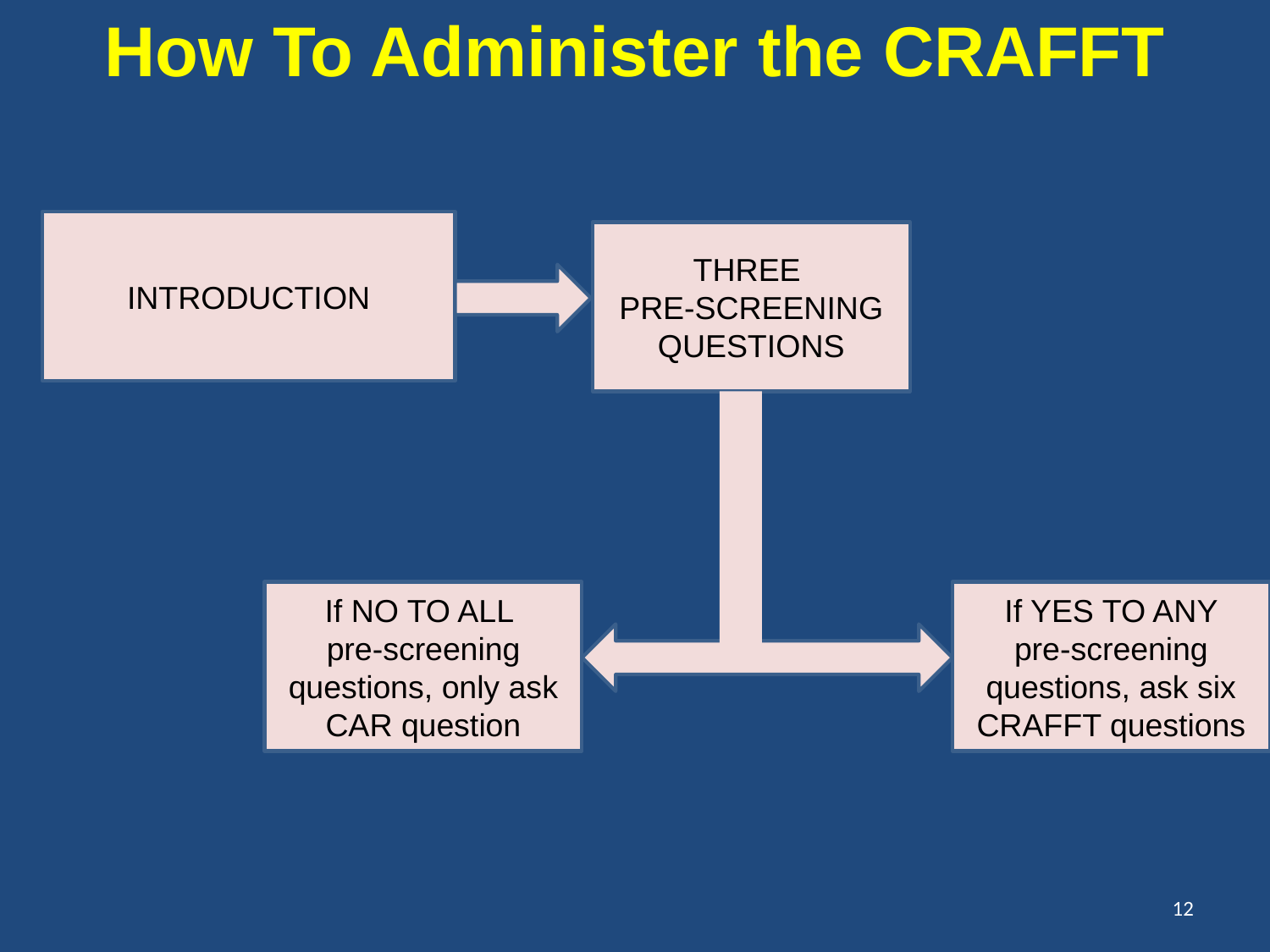

How To Administer the CRAFFT
INTRODUCTION
THREE
PRE-SCREENING QUESTIONS

If NO TO ALL
pre-screening questions, only ask CAR question
If YES TO ANY
pre-screening questions, ask six CRAFFT questions

12